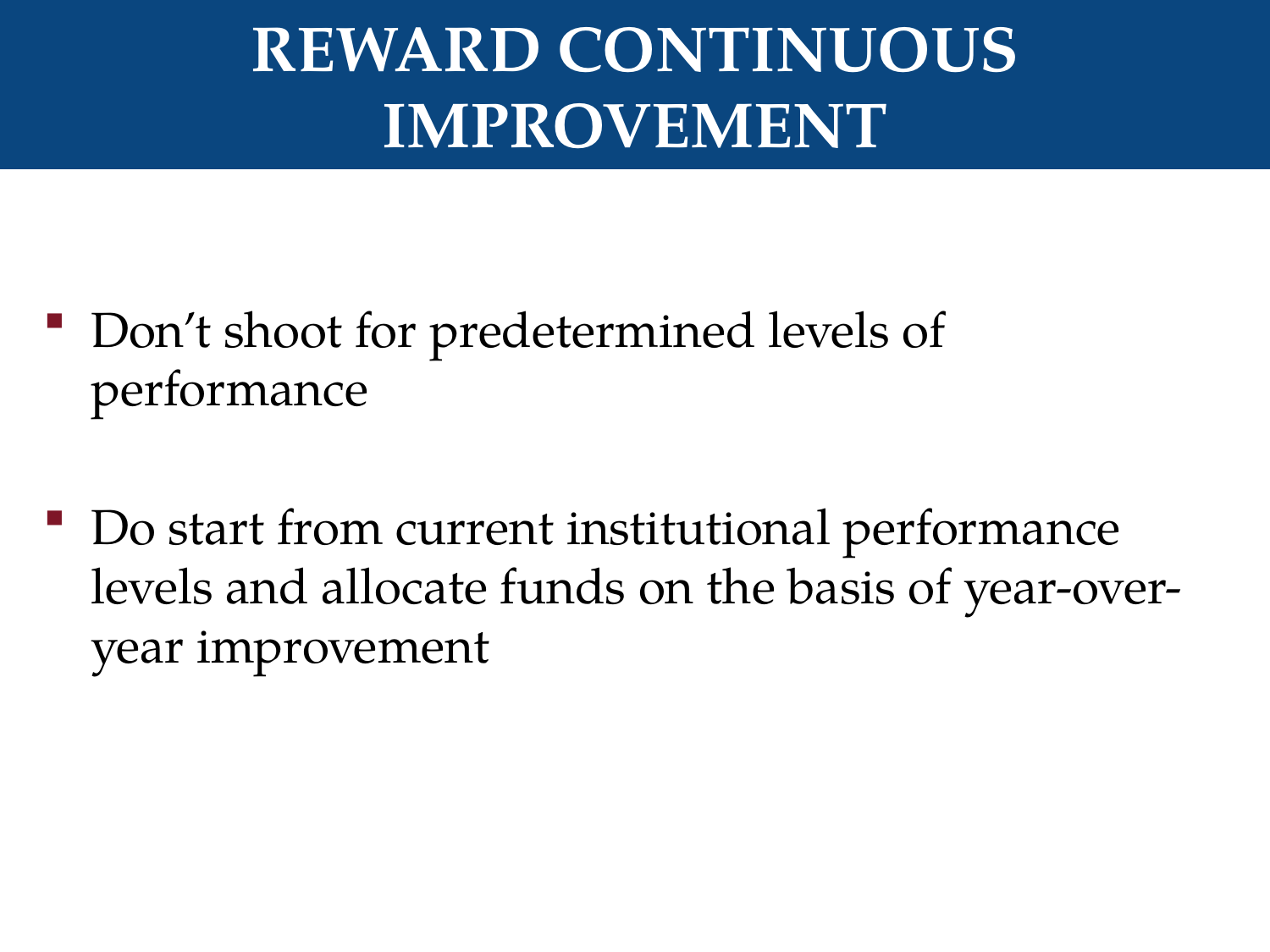

# Reward Continuous Improvement

Don’t shoot for predetermined levels of performance

Do start from current institutional performance levels and allocate funds on the basis of year-over-year improvement